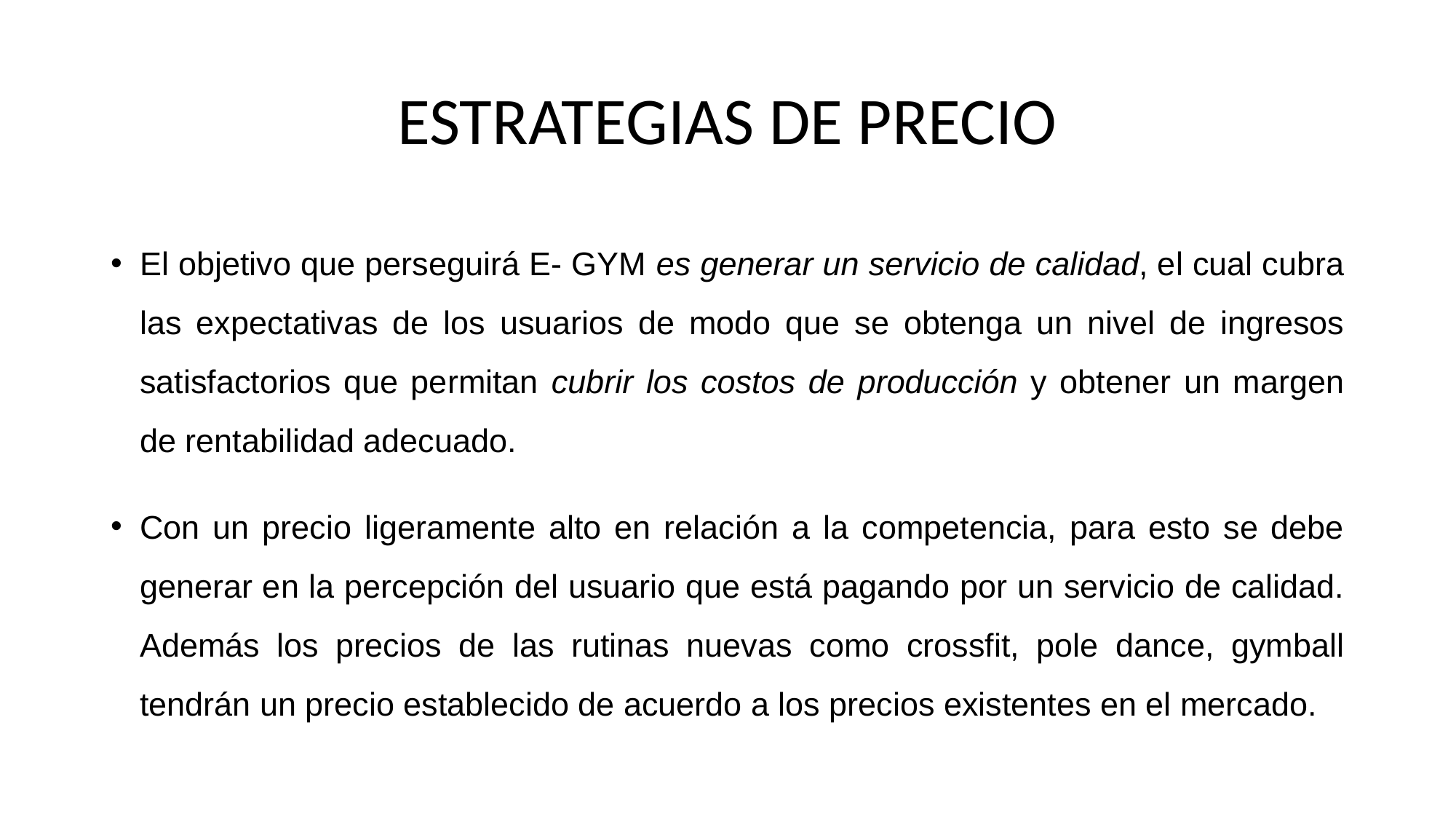

# ESTRATEGIAS DE PRECIO
El objetivo que perseguirá E- GYM es generar un servicio de calidad, el cual cubra las expectativas de los usuarios de modo que se obtenga un nivel de ingresos satisfactorios que permitan cubrir los costos de producción y obtener un margen de rentabilidad adecuado.
Con un precio ligeramente alto en relación a la competencia, para esto se debe generar en la percepción del usuario que está pagando por un servicio de calidad. Además los precios de las rutinas nuevas como crossfit, pole dance, gymball tendrán un precio establecido de acuerdo a los precios existentes en el mercado.